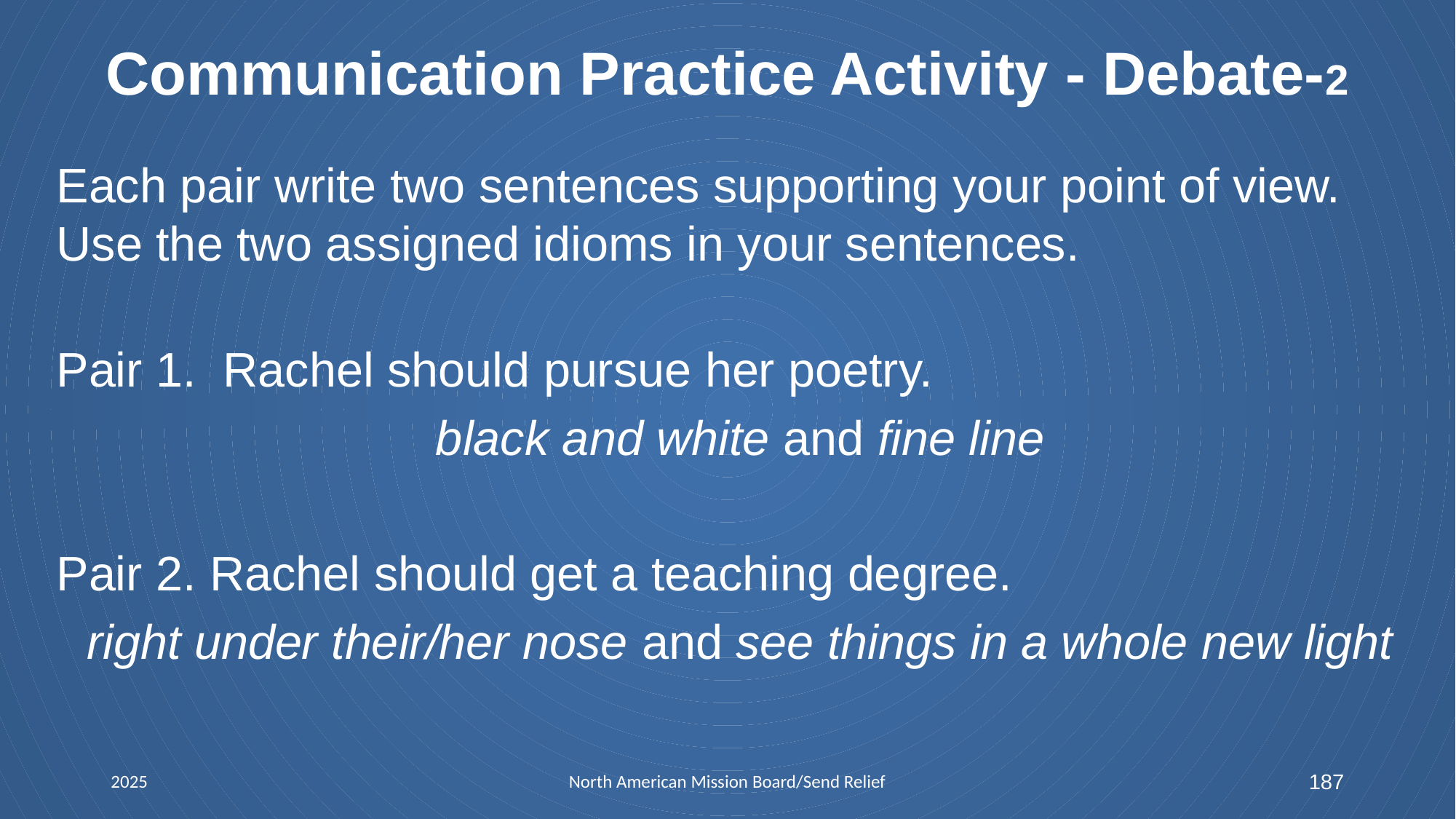

# Communication Practice Activity - Debate-2
Each pair write two sentences supporting your point of view.  Use the two assigned idioms in your sentences.

Pair 1.  Rachel should pursue her poetry.
black and white and fine line

Pair 2. Rachel should get a teaching degree.
right under their/her nose and see things in a whole new light

2025
North American Mission Board/Send Relief
187